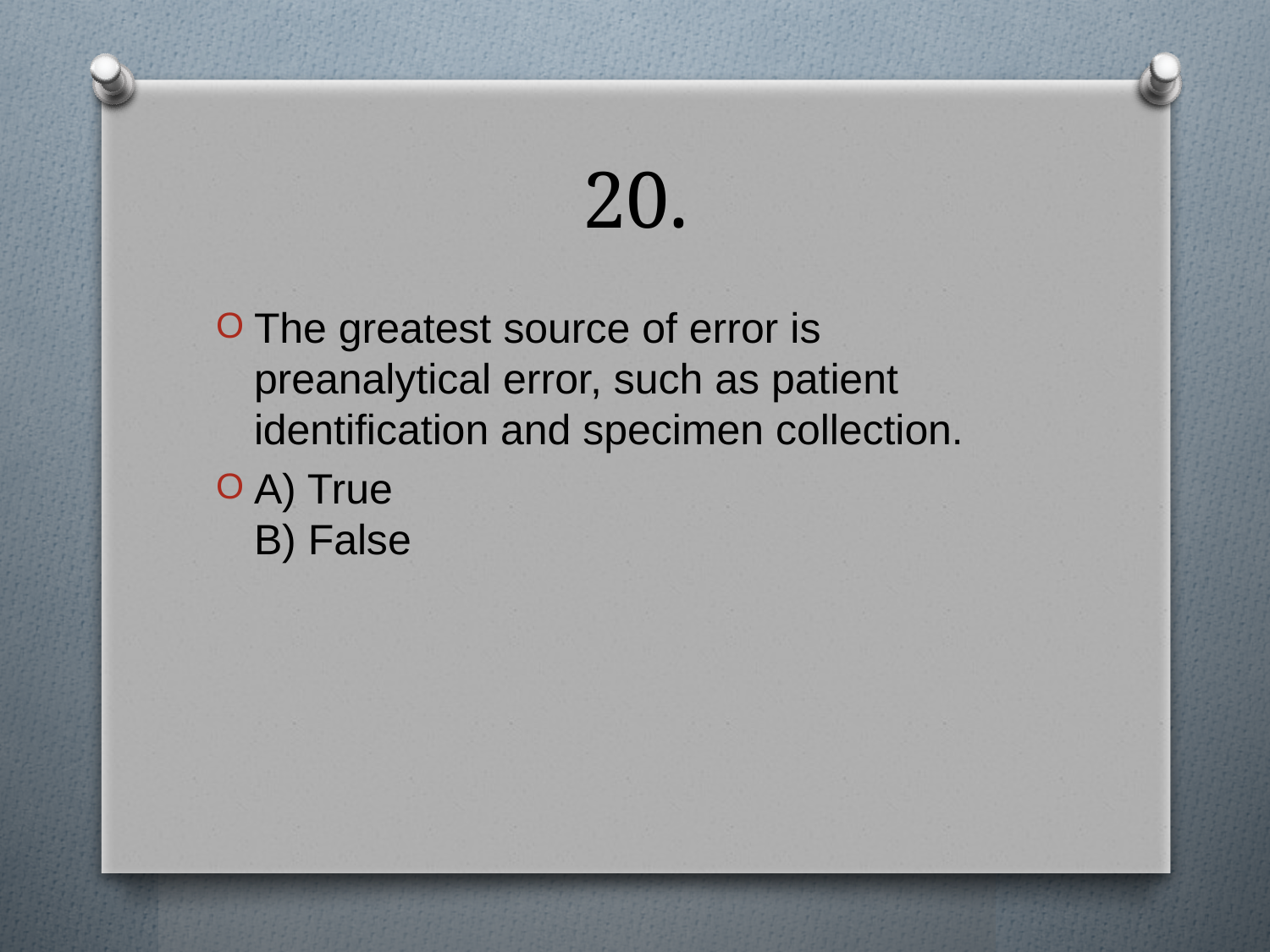

# 20.
The greatest source of error is preanalytical error, such as patient identification and specimen collection.
A) True
B) False